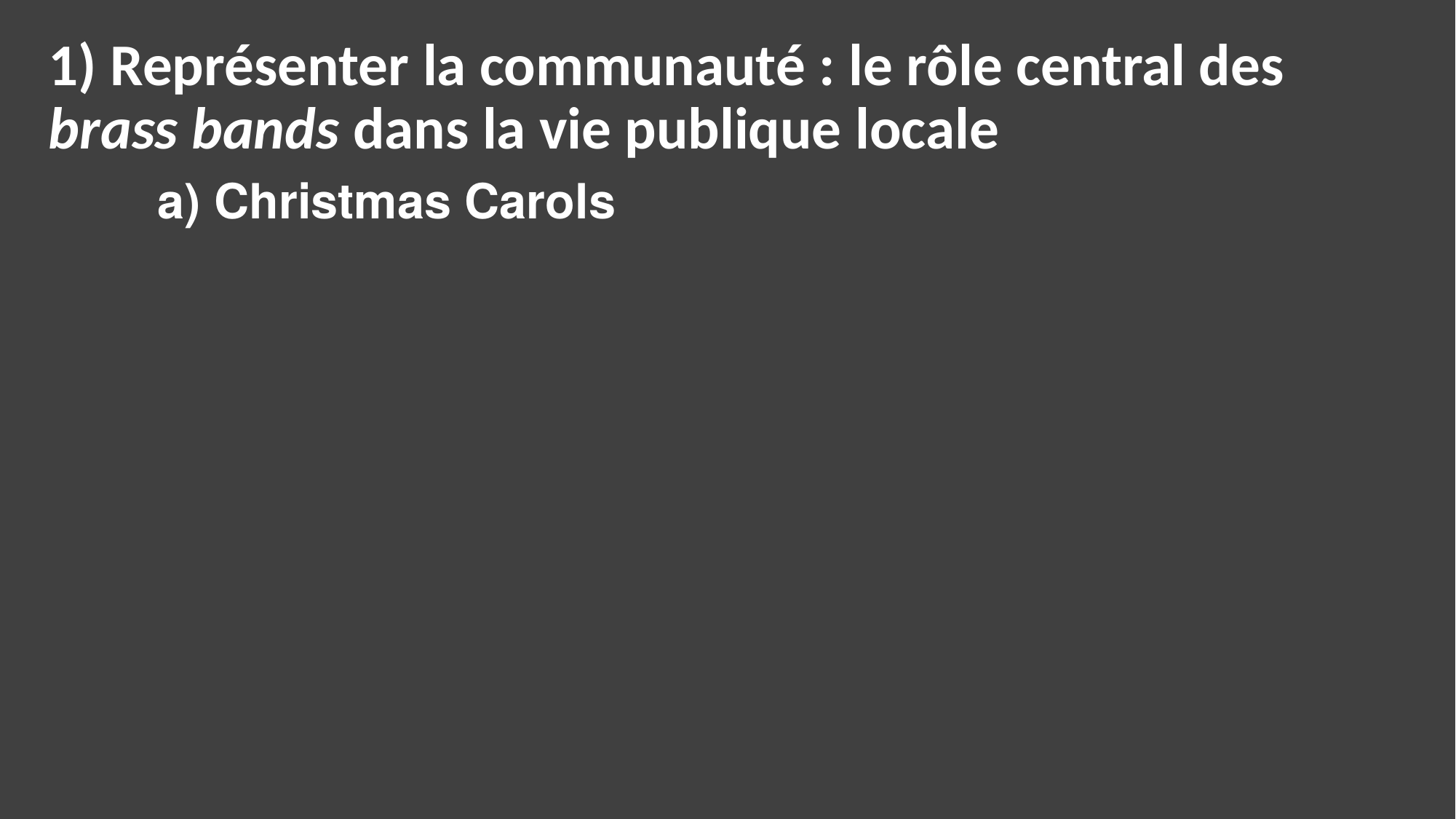

1) Représenter la communauté : le rôle central des brass bands dans la vie publique locale
	a) Christmas Carols